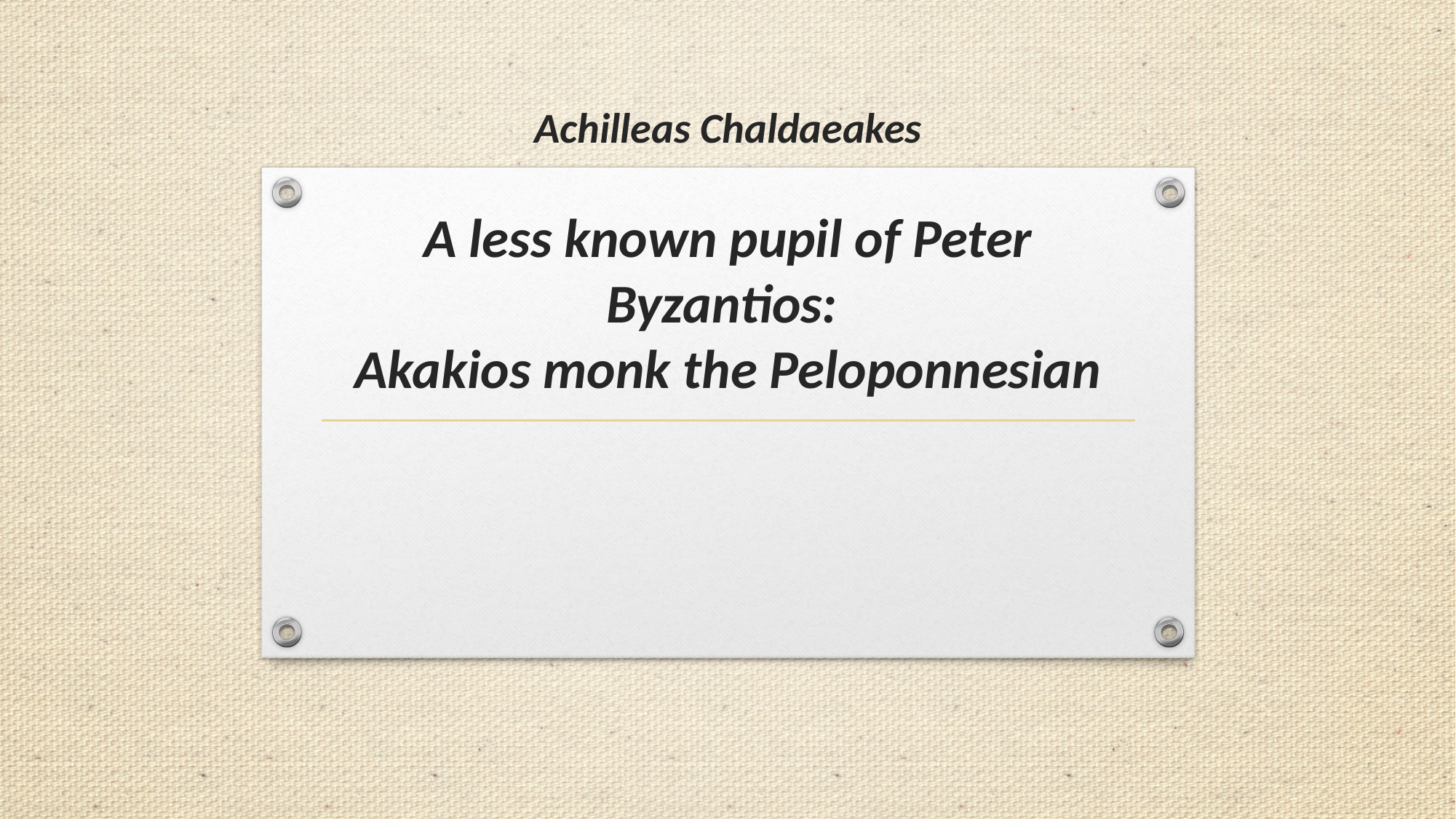

# Achilleas Chaldaeakes   A less known pupil of Peter Byzantios: Akakios monk the Peloponnesian